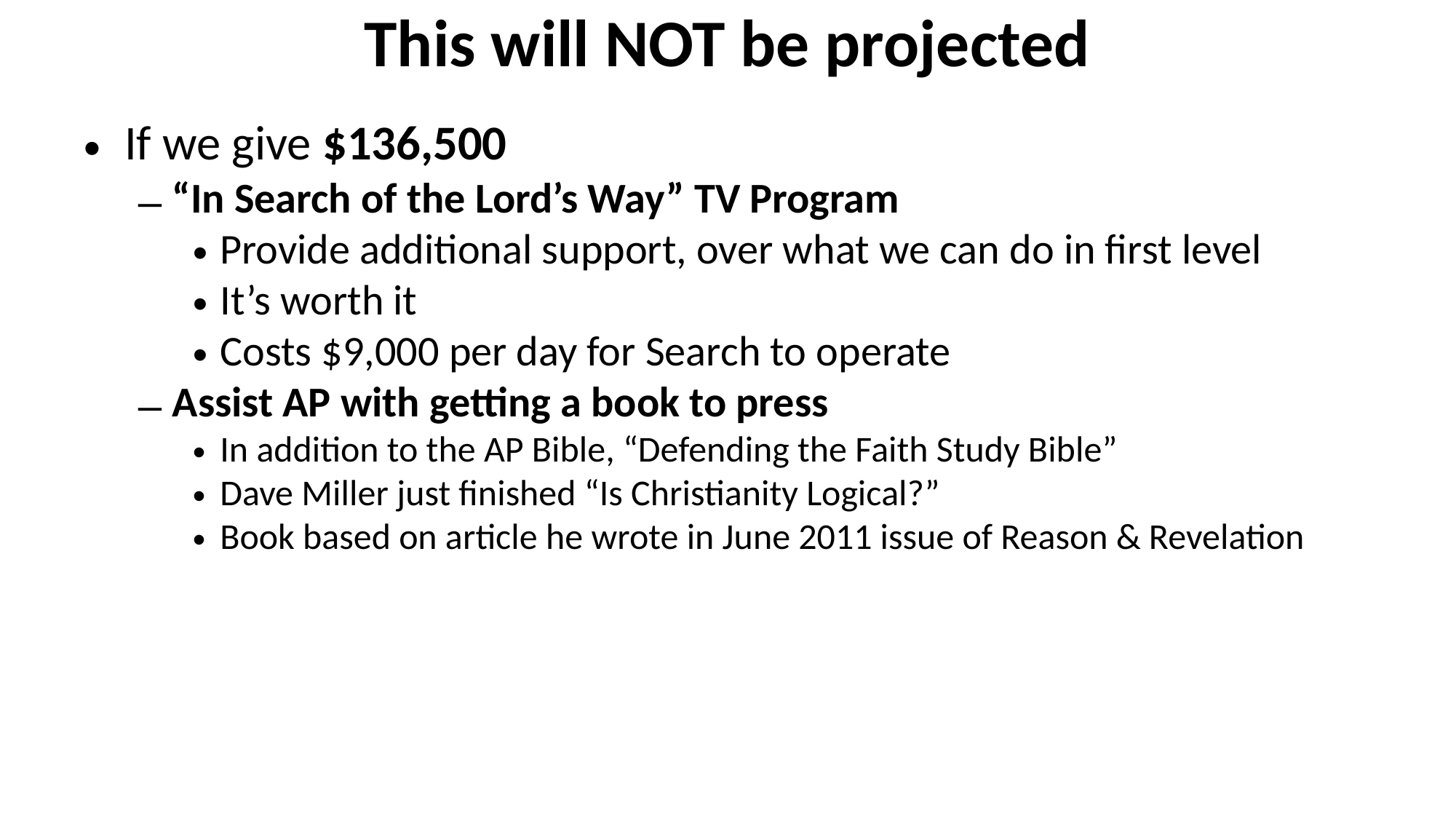

This will NOT be projected
If we give $136,500
“In Search of the Lord’s Way” TV Program
Provide additional support, over what we can do in first level
It’s worth it
Costs $9,000 per day for Search to operate
Assist AP with getting a book to press
In addition to the AP Bible, “Defending the Faith Study Bible”
Dave Miller just finished “Is Christianity Logical?”
Book based on article he wrote in June 2011 issue of Reason & Revelation